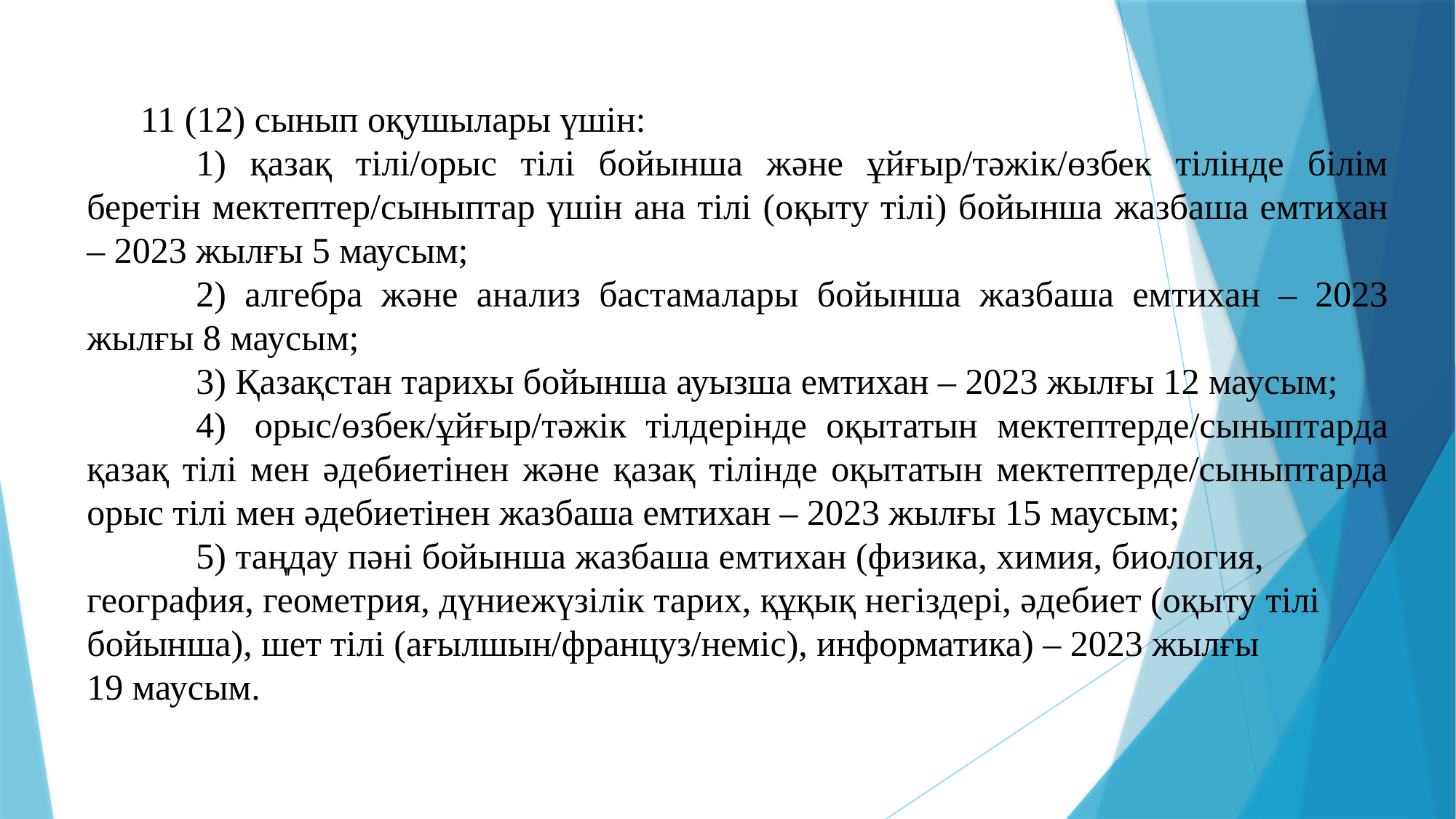

11 (12) сынып оқушылары үшін:
	1) қазақ тілі/орыс тілі бойынша және ұйғыр/тәжік/өзбек тілінде білім беретін мектептер/сыныптар үшін ана тілі (оқыту тілі) бойынша жазбаша емтихан – 2023 жылғы 5 маусым;
	2) алгебра және анализ бастамалары бойынша жазбаша емтихан – 2023 жылғы 8 маусым;
	3) Қазақстан тарихы бойынша ауызша емтихан – 2023 жылғы 12 маусым;
	4)  орыс/өзбек/ұйғыр/тәжік тілдерінде оқытатын мектептерде/сыныптарда қазақ тілі мен әдебиетінен және қазақ тілінде оқытатын мектептерде/сыныптарда орыс тілі мен әдебиетінен жазбаша емтихан – 2023 жылғы 15 маусым;
	5) таңдау пәні бойынша жазбаша емтихан (физика, химия, биология, география, геометрия, дүниежүзілік тарих, құқық негіздері, әдебиет (оқыту тілі бойынша), шет тілі (ағылшын/француз/неміс), информатика) – 2023 жылғы
19 маусым.